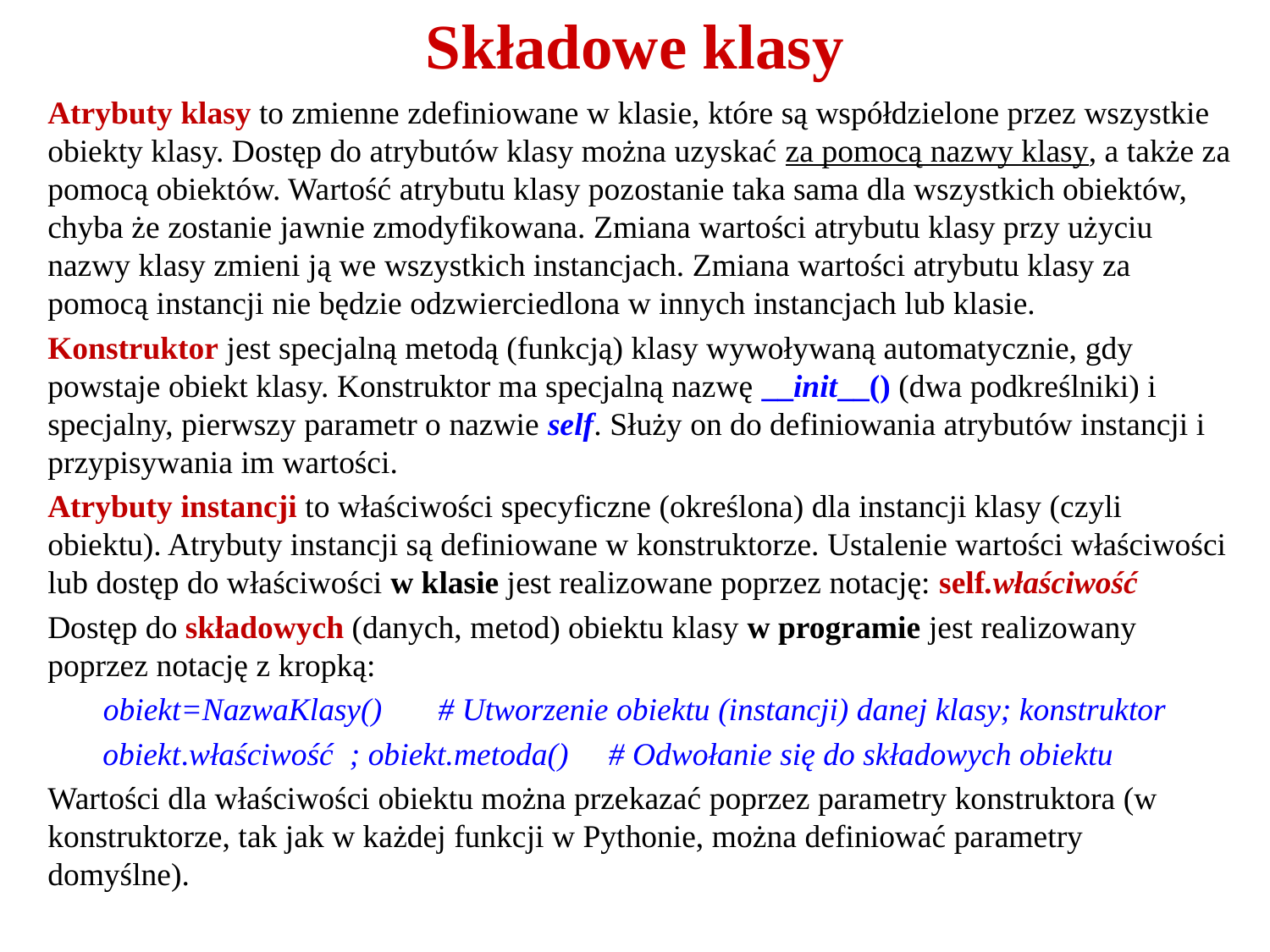

# Składowe klasy
Atrybuty klasy to zmienne zdefiniowane w klasie, które są współdzielone przez wszystkie obiekty klasy. Dostęp do atrybutów klasy można uzyskać za pomocą nazwy klasy, a także za pomocą obiektów. Wartość atrybutu klasy pozostanie taka sama dla wszystkich obiektów, chyba że zostanie jawnie zmodyfikowana. Zmiana wartości atrybutu klasy przy użyciu nazwy klasy zmieni ją we wszystkich instancjach. Zmiana wartości atrybutu klasy za pomocą instancji nie będzie odzwierciedlona w innych instancjach lub klasie.
Konstruktor jest specjalną metodą (funkcją) klasy wywoływaną automatycznie, gdy powstaje obiekt klasy. Konstruktor ma specjalną nazwę __init__() (dwa podkreślniki) i specjalny, pierwszy parametr o nazwie self. Służy on do definiowania atrybutów instancji i przypisywania im wartości.
Atrybuty instancji to właściwości specyficzne (określona) dla instancji klasy (czyli obiektu). Atrybuty instancji są definiowane w konstruktorze. Ustalenie wartości właściwości lub dostęp do właściwości w klasie jest realizowane poprzez notację: self.właściwość
Dostęp do składowych (danych, metod) obiektu klasy w programie jest realizowany poprzez notację z kropką:
obiekt=NazwaKlasy()       # Utworzenie obiektu (instancji) danej klasy; konstruktor
obiekt.właściwość  ; obiekt.metoda()     # Odwołanie się do składowych obiektu
Wartości dla właściwości obiektu można przekazać poprzez parametry konstruktora (w konstruktorze, tak jak w każdej funkcji w Pythonie, można definiować parametry domyślne).